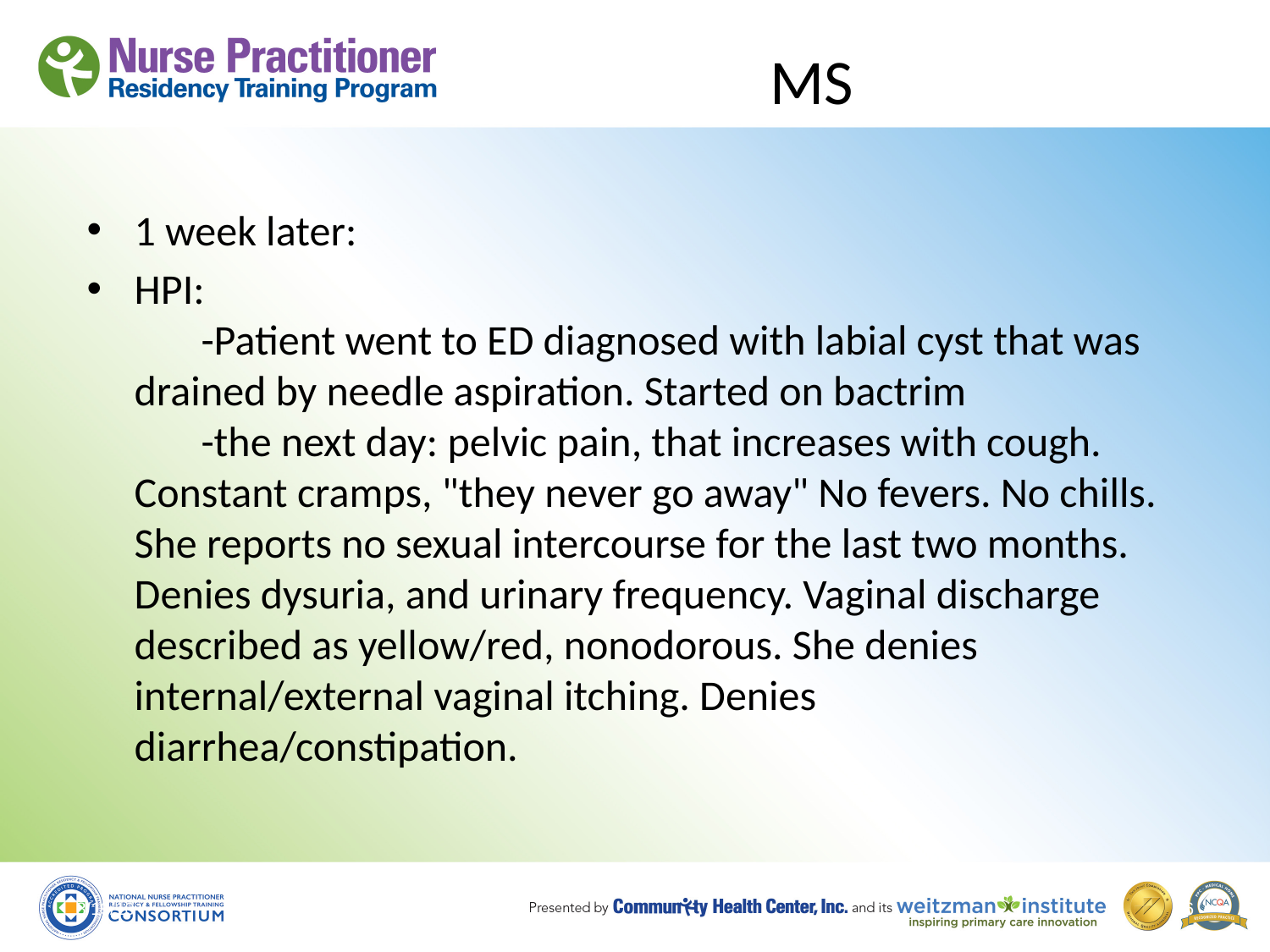

# MS
1 week later:
HPI:
       -Patient went to ED diagnosed with labial cyst that was drained by needle aspiration. Started on bactrim
       -the next day: pelvic pain, that increases with cough. Constant cramps, "they never go away" No fevers. No chills. She reports no sexual intercourse for the last two months. Denies dysuria, and urinary frequency. Vaginal discharge described as yellow/red, nonodorous. She denies internal/external vaginal itching. Denies diarrhea/constipation.
8/19/10
56